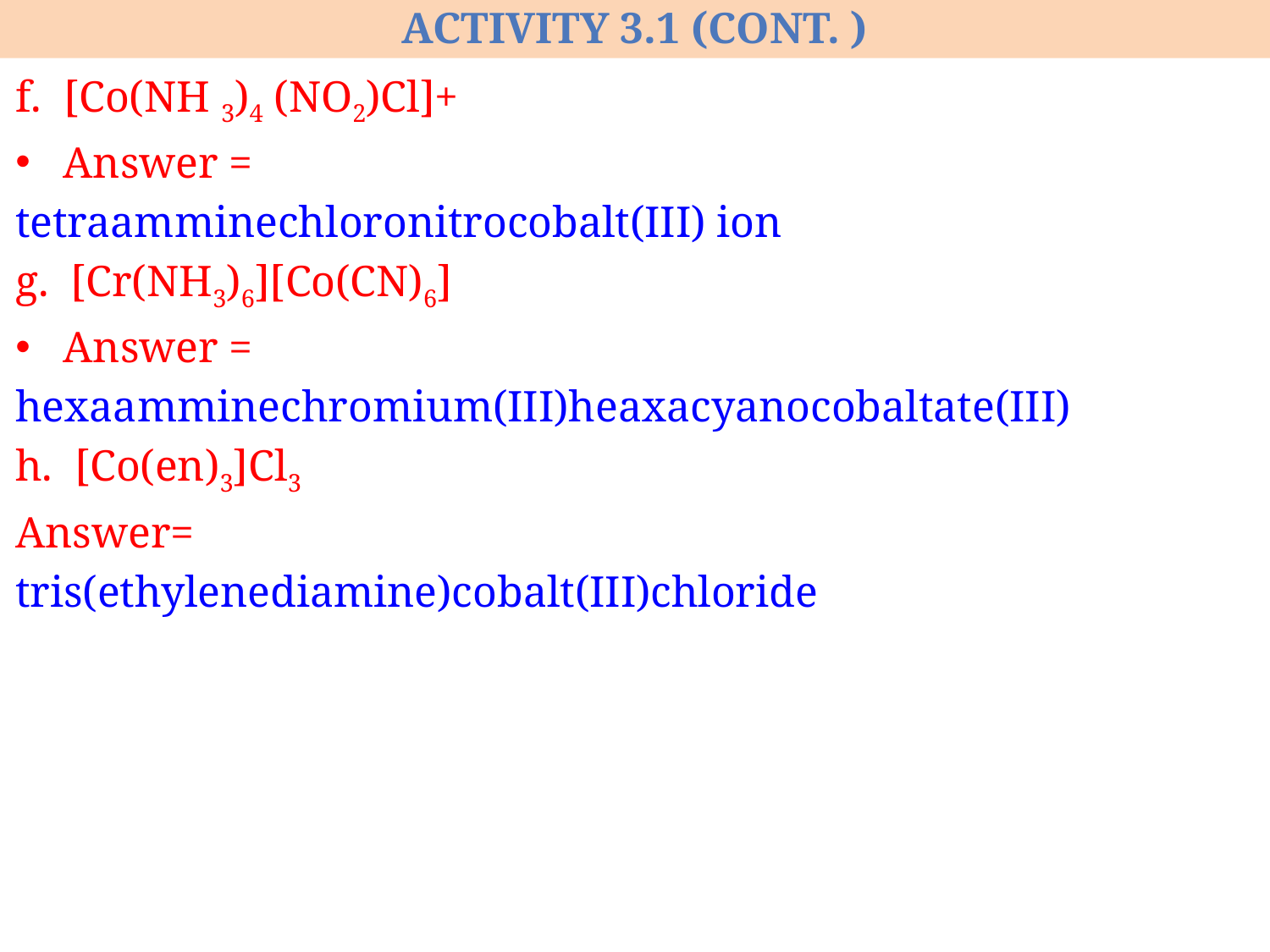

Activity 3.1 (cont. )
f.  [Co(NH 3)4 (NO2)Cl]+
Answer =
tetraamminechloronitrocobalt(III) ion
g.  [Cr(NH3)6][Co(CN)6]
Answer =
hexaamminechromium(III)heaxacyanocobaltate(III)
h.  [Co(en)3]Cl3
Answer=
tris(ethylenediamine)cobalt(III)chloride